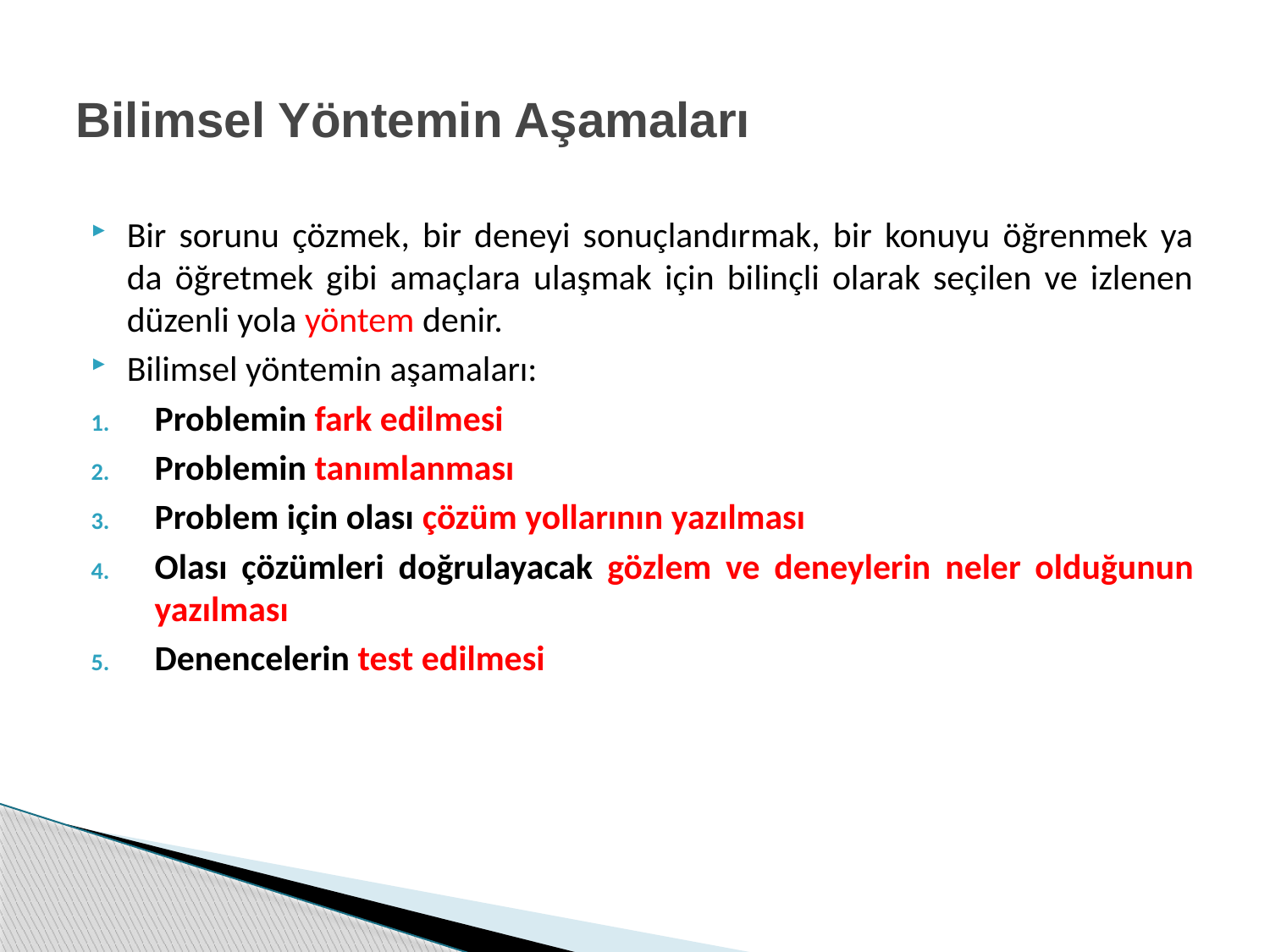

# Bilimsel Yöntemin Aşamaları
Bir sorunu çözmek, bir deneyi sonuçlandırmak, bir konuyu öğrenmek ya da öğretmek gibi amaçlara ulaşmak için bilinçli olarak seçilen ve izlenen düzenli yola yöntem denir.
Bilimsel yöntemin aşamaları:
Problemin fark edilmesi
Problemin tanımlanması
Problem için olası çözüm yollarının yazılması
Olası çözümleri doğrulayacak gözlem ve deneylerin neler olduğunun yazılması
Denencelerin test edilmesi